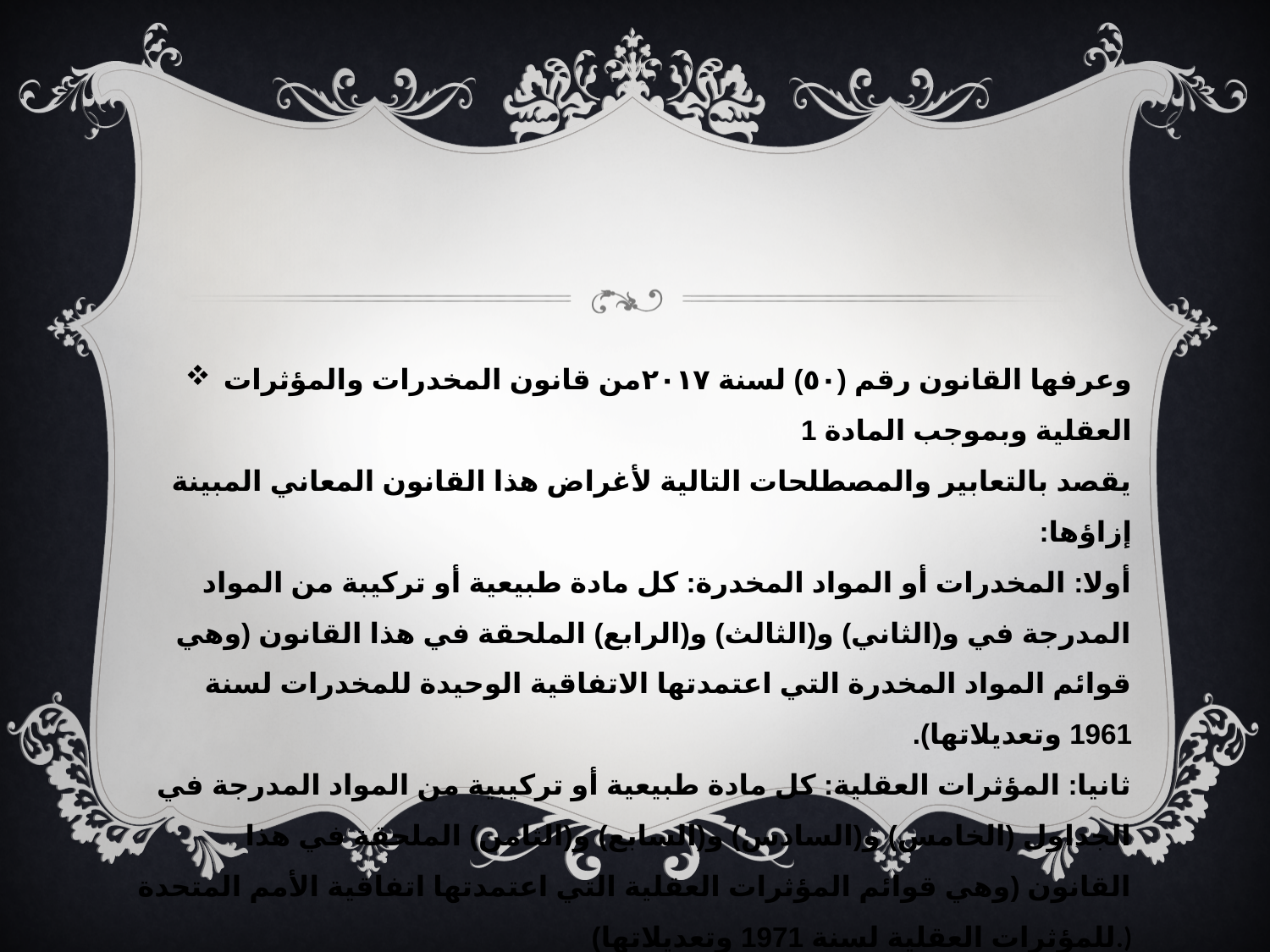

#
وعرفها القانون رقم (٥٠) لسنة ٢٠١٧من قانون المخدرات والمؤثرات العقلية وبموجب المادة 1
يقصد بالتعابير والمصطلحات التالية لأغراض هذا القانون المعاني المبينة إزاؤها:
أولا: المخدرات أو المواد المخدرة: كل مادة طبيعية أو تركيبة من المواد المدرجة في و(الثاني) و(الثالث) و(الرابع) الملحقة في هذا القانون (وهي قوائم المواد المخدرة التي اعتمدتها الاتفاقية الوحيدة للمخدرات لسنة 1961 وتعديلاتها).
ثانيا: المؤثرات العقلية: كل مادة طبيعية أو تركيبية من المواد المدرجة في الجداول (الخامس) و(السادس) و(السابع) و(الثامن) الملحقة في هذا القانون (وهي قوائم المؤثرات العقلية التي اعتمدتها اتفاقية الأمم المتحدة للمؤثرات العقلية لسنة 1971 وتعديلاتها).)